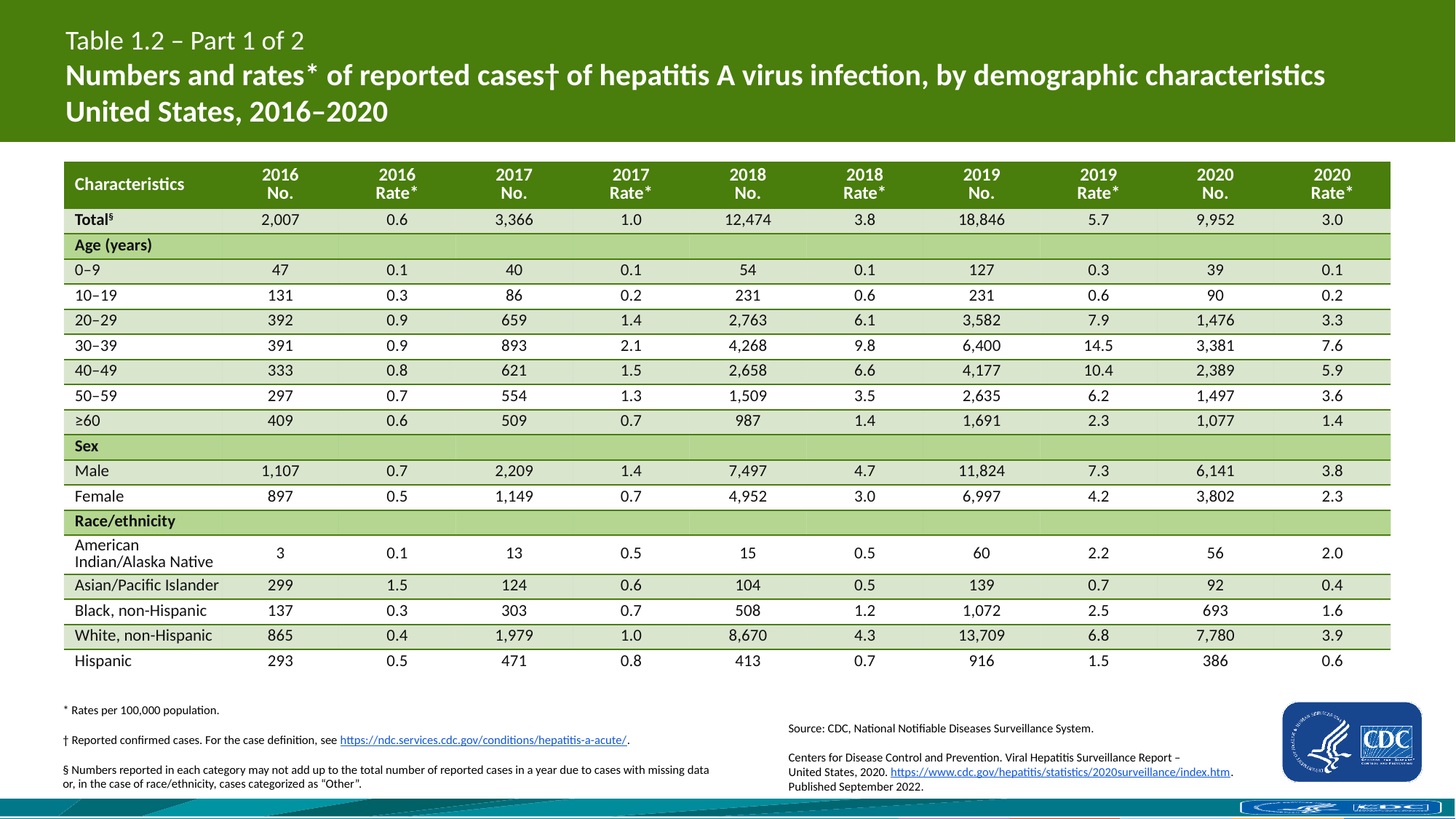

# Table 1.2 – Part 1 of 2 Numbers and rates* of reported cases† of hepatitis A virus infection, by demographic characteristics United States, 2016–2020
| Characteristics | 2016 No. | 2016 Rate\* | 2017 No. | 2017 Rate\* | 2018 No. | 2018 Rate\* | 2019 No. | 2019 Rate\* | 2020 No. | 2020 Rate\* |
| --- | --- | --- | --- | --- | --- | --- | --- | --- | --- | --- |
| Total§ | 2,007 | 0.6 | 3,366 | 1.0 | 12,474 | 3.8 | 18,846 | 5.7 | 9,952 | 3.0 |
| Age (years) |  |  |  |  |  |  |  |  |  |  |
| 0–9 | 47 | 0.1 | 40 | 0.1 | 54 | 0.1 | 127 | 0.3 | 39 | 0.1 |
| 10–19 | 131 | 0.3 | 86 | 0.2 | 231 | 0.6 | 231 | 0.6 | 90 | 0.2 |
| 20–29 | 392 | 0.9 | 659 | 1.4 | 2,763 | 6.1 | 3,582 | 7.9 | 1,476 | 3.3 |
| 30–39 | 391 | 0.9 | 893 | 2.1 | 4,268 | 9.8 | 6,400 | 14.5 | 3,381 | 7.6 |
| 40–49 | 333 | 0.8 | 621 | 1.5 | 2,658 | 6.6 | 4,177 | 10.4 | 2,389 | 5.9 |
| 50–59 | 297 | 0.7 | 554 | 1.3 | 1,509 | 3.5 | 2,635 | 6.2 | 1,497 | 3.6 |
| ≥60 | 409 | 0.6 | 509 | 0.7 | 987 | 1.4 | 1,691 | 2.3 | 1,077 | 1.4 |
| Sex |  |  |  |  |  |  |  |  |  |  |
| Male | 1,107 | 0.7 | 2,209 | 1.4 | 7,497 | 4.7 | 11,824 | 7.3 | 6,141 | 3.8 |
| Female | 897 | 0.5 | 1,149 | 0.7 | 4,952 | 3.0 | 6,997 | 4.2 | 3,802 | 2.3 |
| Race/ethnicity |  |  |  |  |  |  |  |  |  |  |
| American Indian/Alaska Native | 3 | 0.1 | 13 | 0.5 | 15 | 0.5 | 60 | 2.2 | 56 | 2.0 |
| Asian/Pacific Islander | 299 | 1.5 | 124 | 0.6 | 104 | 0.5 | 139 | 0.7 | 92 | 0.4 |
| Black, non-Hispanic | 137 | 0.3 | 303 | 0.7 | 508 | 1.2 | 1,072 | 2.5 | 693 | 1.6 |
| White, non-Hispanic | 865 | 0.4 | 1,979 | 1.0 | 8,670 | 4.3 | 13,709 | 6.8 | 7,780 | 3.9 |
| Hispanic | 293 | 0.5 | 471 | 0.8 | 413 | 0.7 | 916 | 1.5 | 386 | 0.6 |
* Rates per 100,000 population.
† Reported confirmed cases. For the case definition, see https://ndc.services.cdc.gov/conditions/hepatitis-a-acute/.
§ Numbers reported in each category may not add up to the total number of reported cases in a year due to cases with missing data or, in the case of race/ethnicity, cases categorized as “Other”.
Source: CDC, National Notifiable Diseases Surveillance System.

Centers for Disease Control and Prevention. Viral Hepatitis Surveillance Report – United States, 2020. https://www.cdc.gov/hepatitis/statistics/2020surveillance/index.htm. 
Published September 2022.